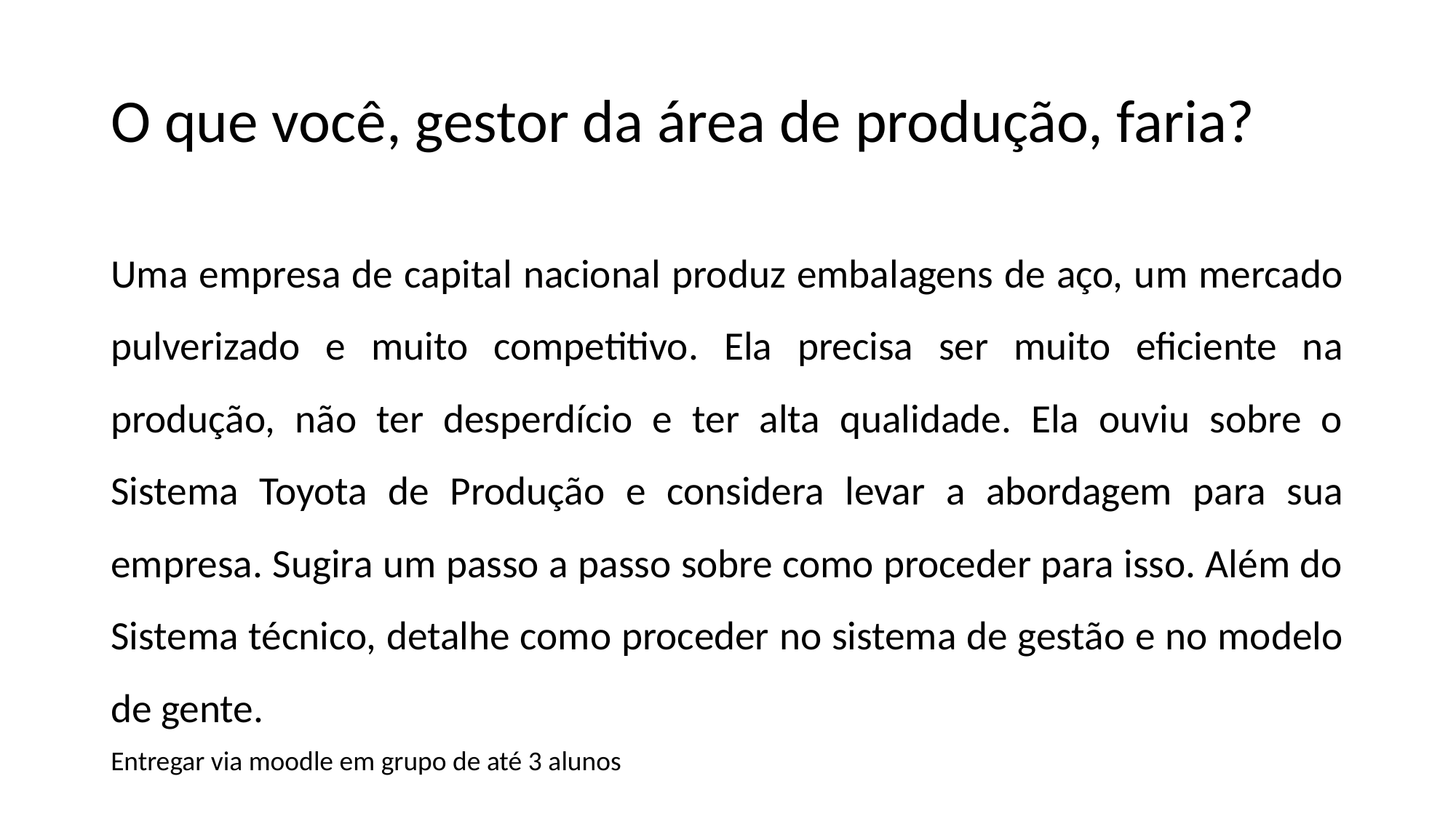

# O que você, gestor da área de produção, faria?
Uma empresa de capital nacional produz embalagens de aço, um mercado pulverizado e muito competitivo. Ela precisa ser muito eficiente na produção, não ter desperdício e ter alta qualidade. Ela ouviu sobre o Sistema Toyota de Produção e considera levar a abordagem para sua empresa. Sugira um passo a passo sobre como proceder para isso. Além do Sistema técnico, detalhe como proceder no sistema de gestão e no modelo de gente.
Entregar via moodle em grupo de até 3 alunos